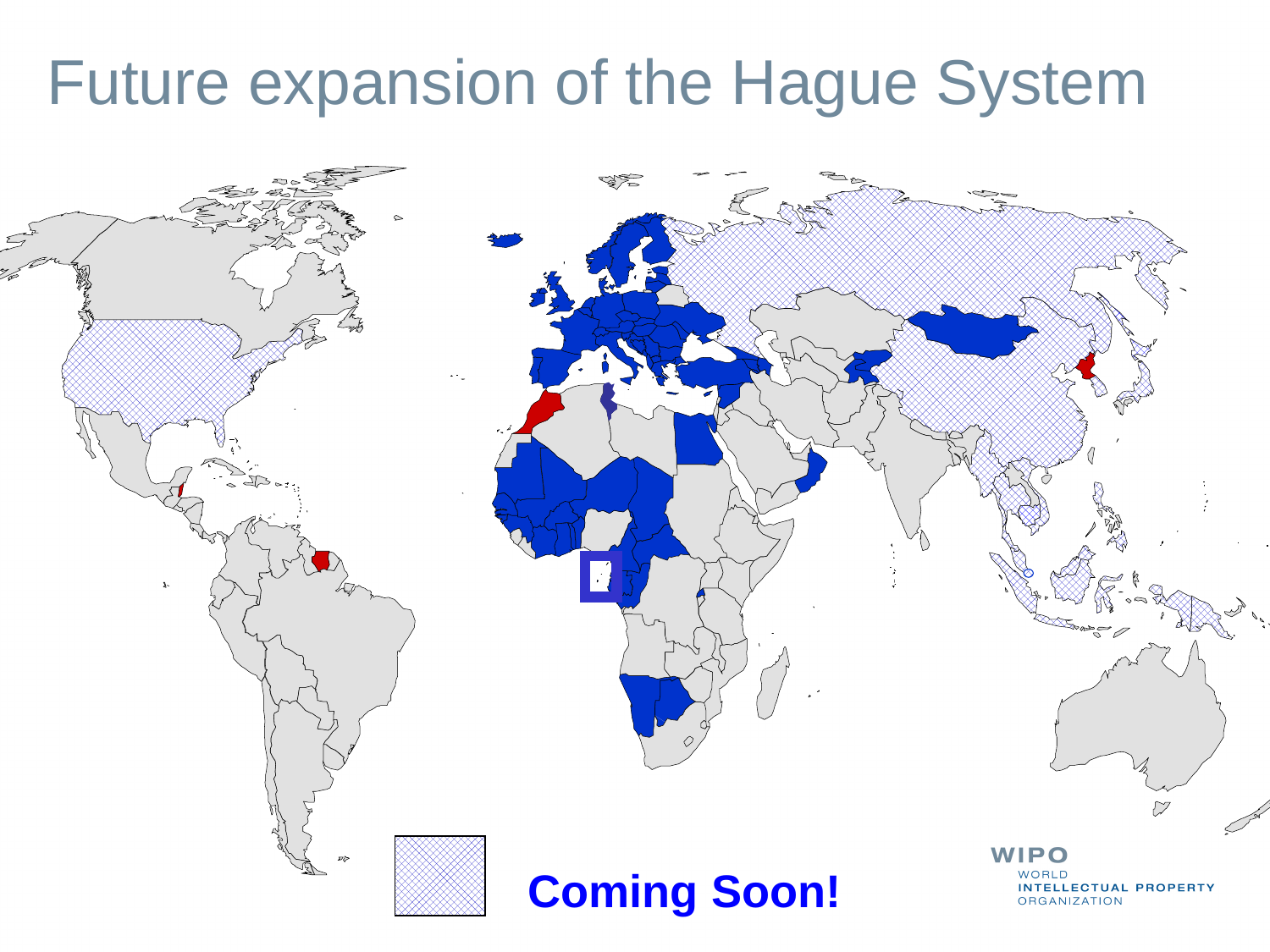

Future expansion of the Hague System

Coming Soon!